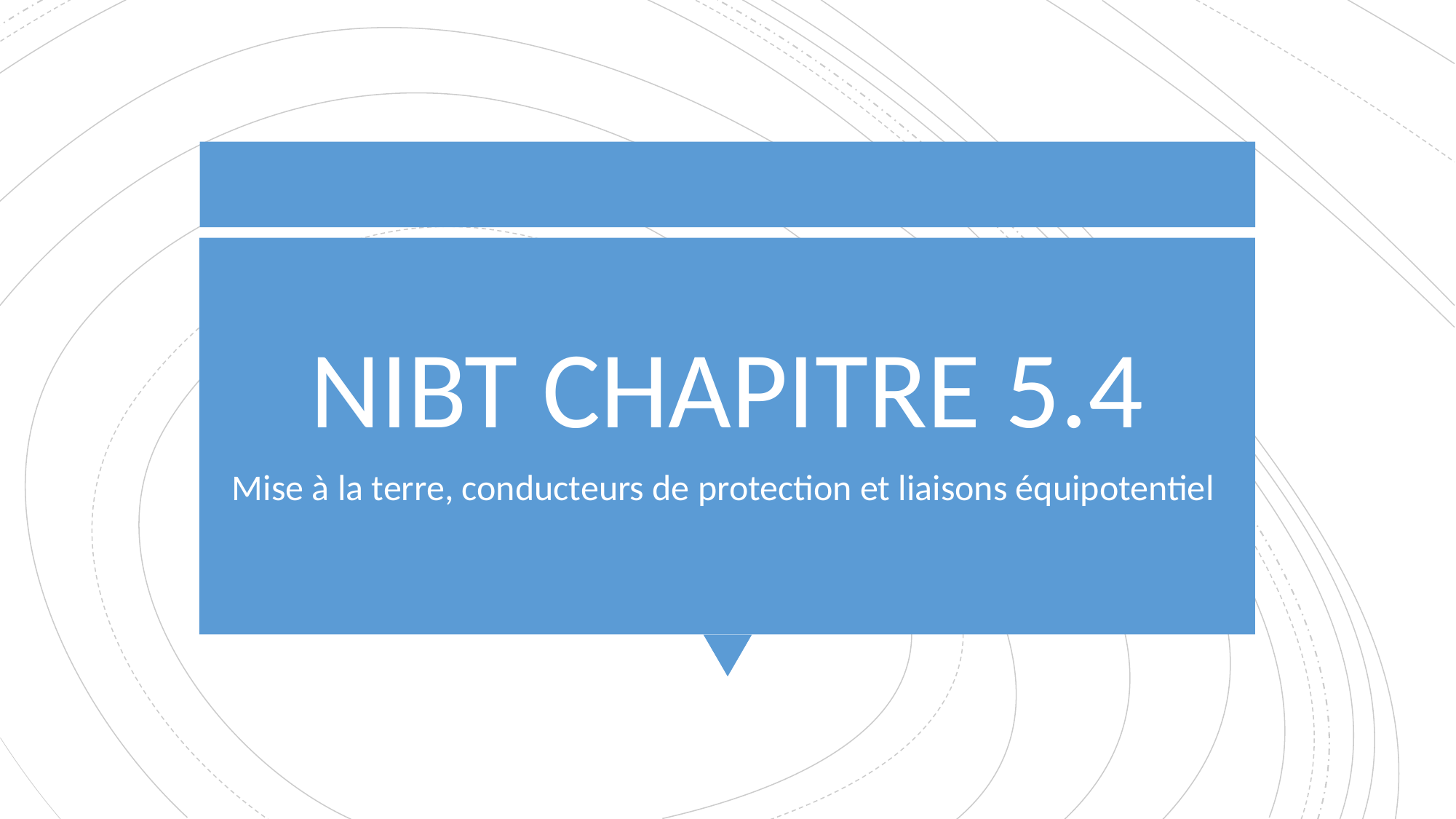

# NIBT CHAPITRE 5.4
Mise à la terre, conducteurs de protection et liaisons équipotentiel